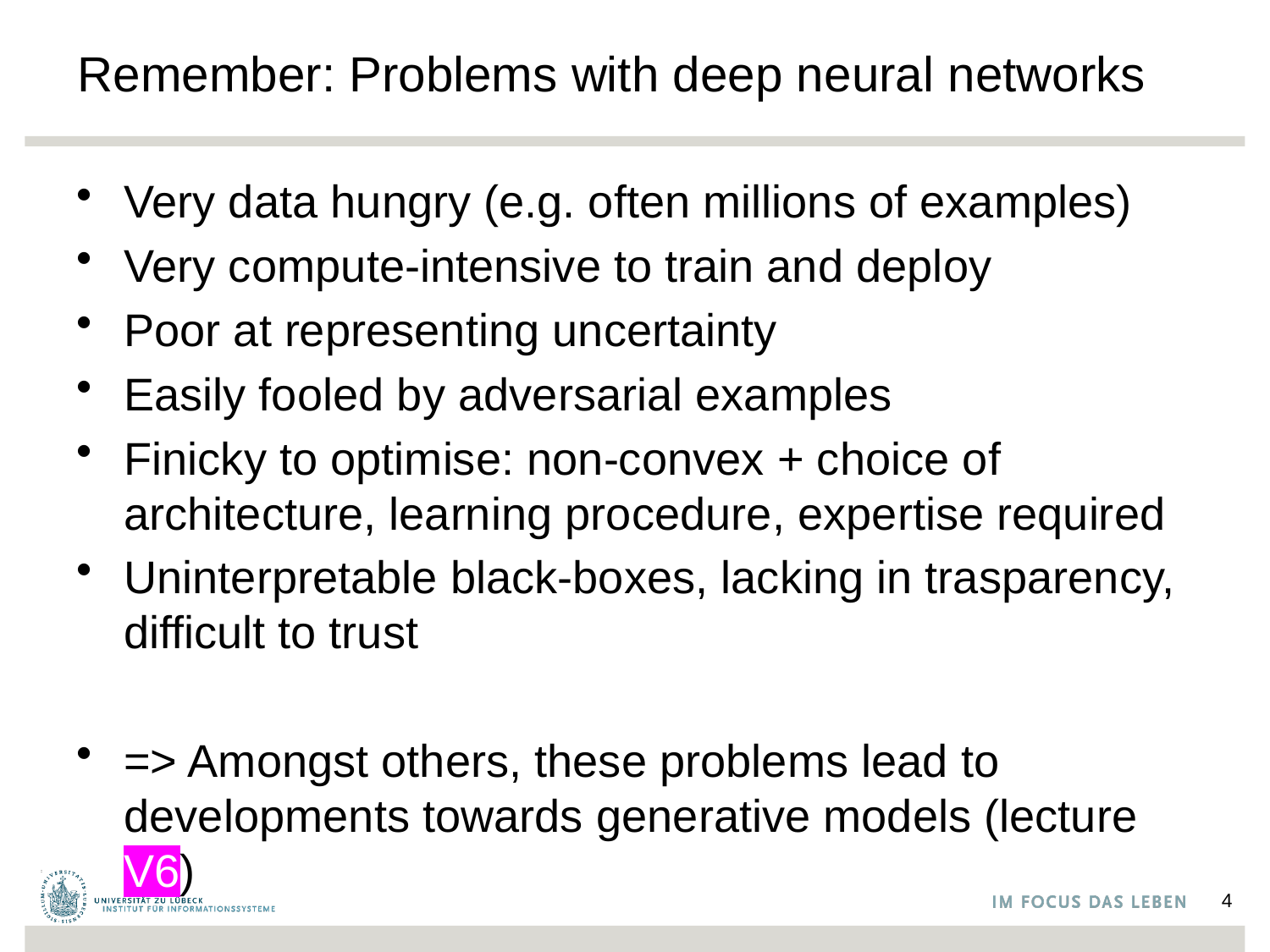

# Remember: Problems with deep neural networks
Very data hungry (e.g. often millions of examples)
Very compute-intensive to train and deploy
Poor at representing uncertainty
Easily fooled by adversarial examples
Finicky to optimise: non-convex + choice of architecture, learning procedure, expertise required
Uninterpretable black-boxes, lacking in trasparency, difficult to trust

=> Amongst others, these problems lead to developments towards generative models (lecture V6)
4